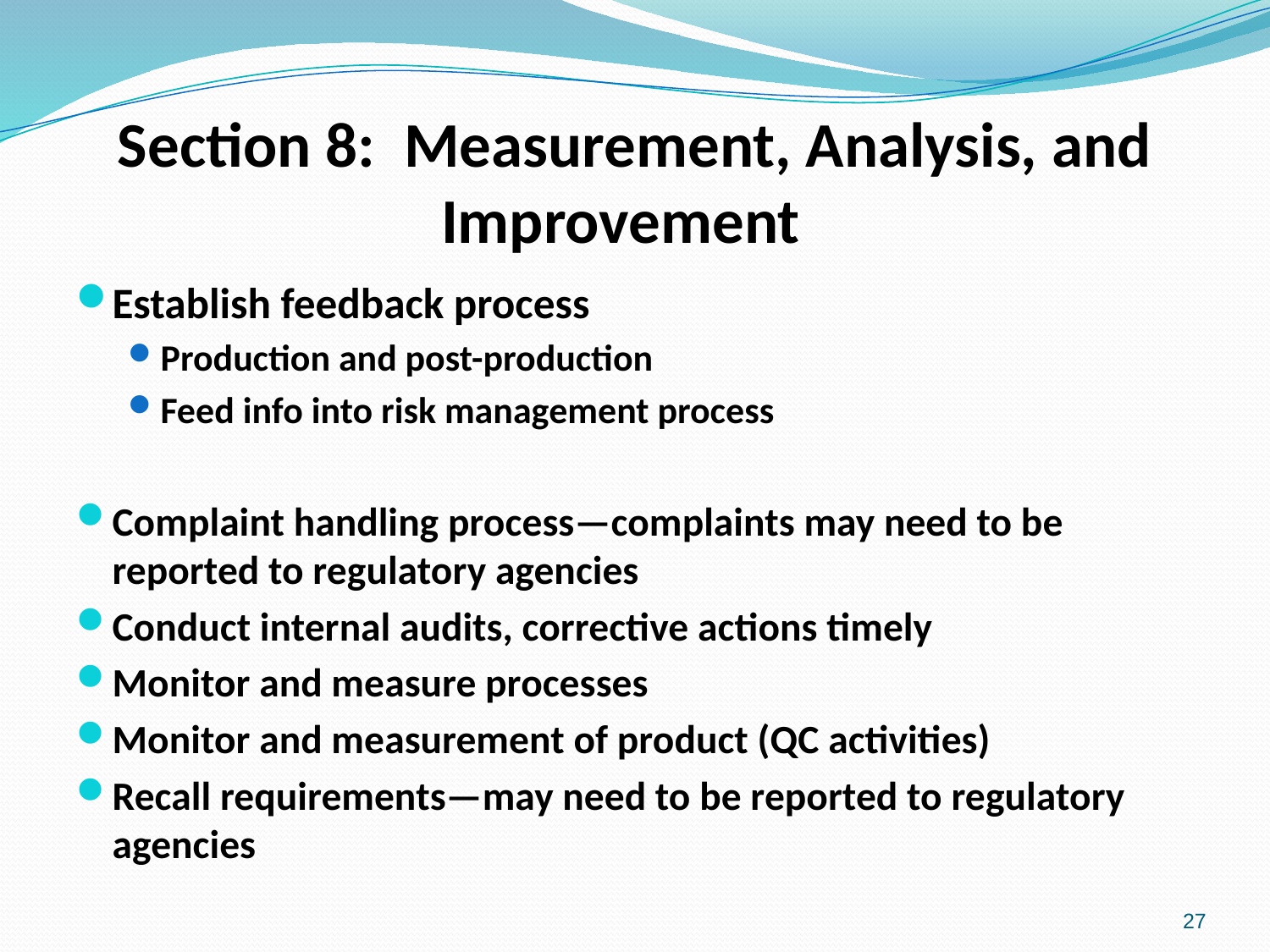

# Section 8:  Measurement, Analysis, and Improvement
Establish feedback process
Production and post-production
Feed info into risk management process

Complaint handling process—complaints may need to be reported to regulatory agencies
Conduct internal audits, corrective actions timely
Monitor and measure processes
Monitor and measurement of product (QC activities)
Recall requirements—may need to be reported to regulatory agencies

27